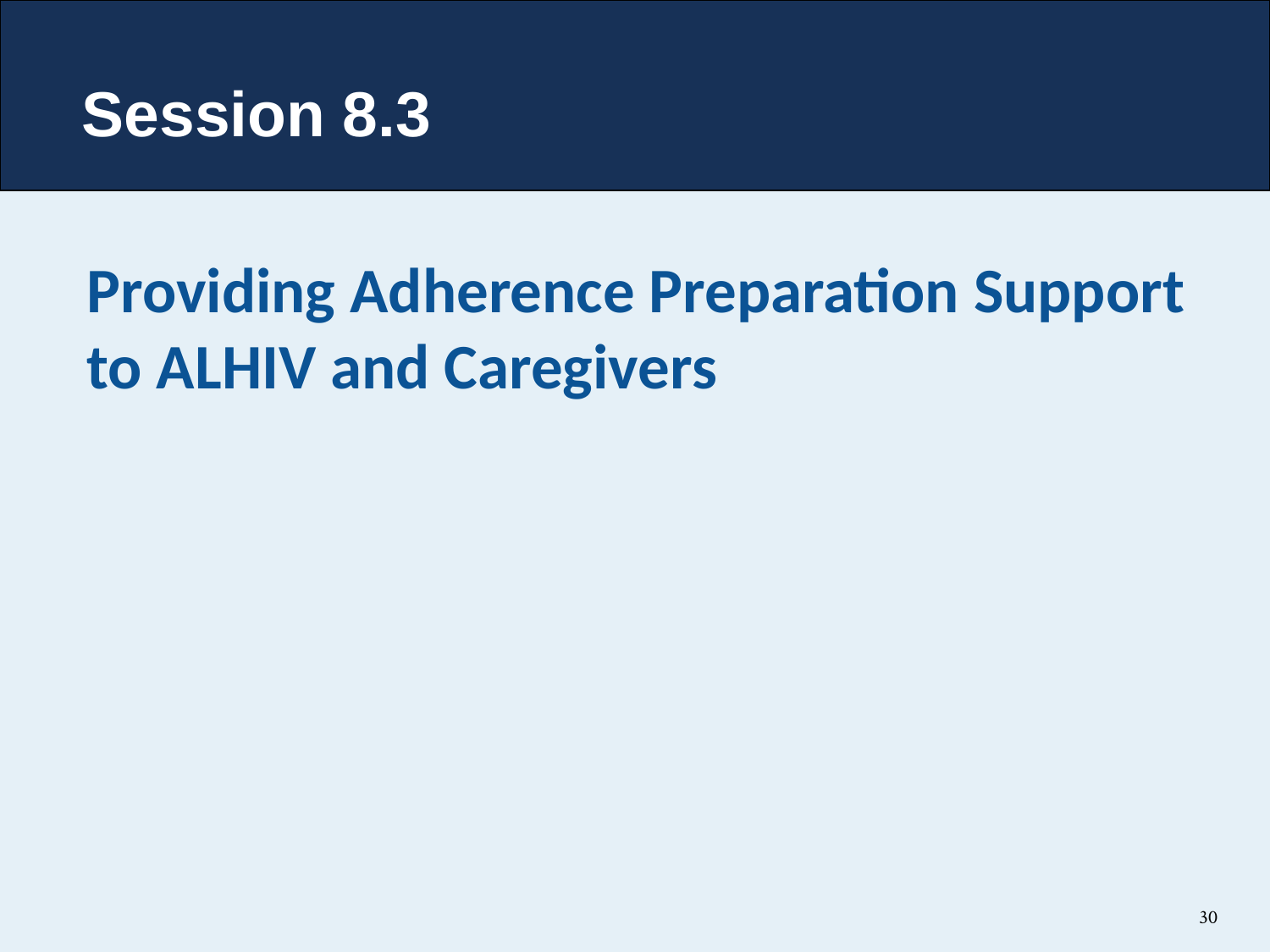

# Session 8.3
Providing Adherence Preparation Support to ALHIV and Caregivers
30